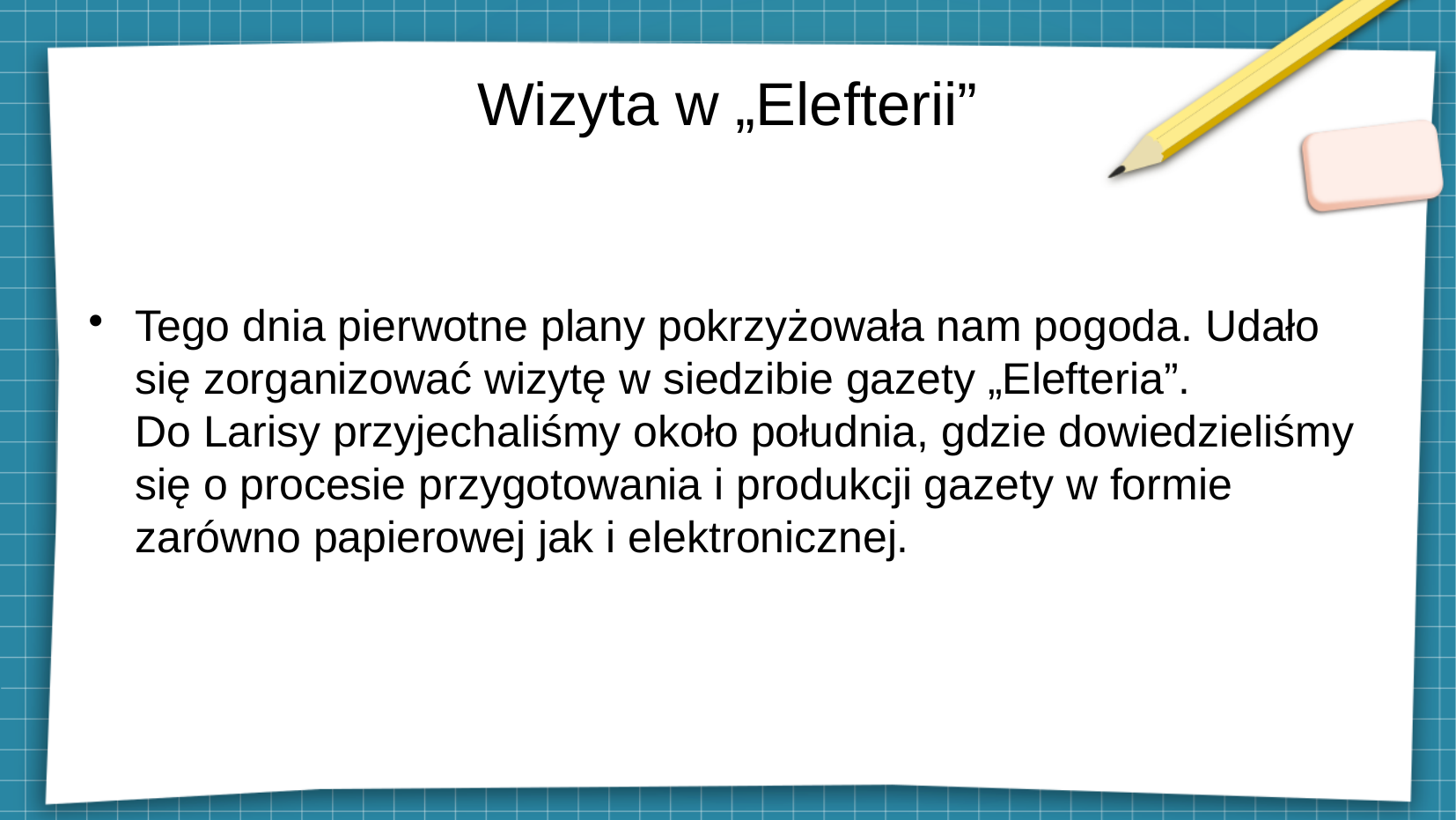

# Wizyta w „Elefterii”
Tego dnia pierwotne plany pokrzyżowała nam pogoda. Udało się zorganizować wizytę w siedzibie gazety „Elefteria”.
Do Larisy przyjechaliśmy około południa, gdzie dowiedzieliśmy się o procesie przygotowania i produkcji gazety w formie zarówno papierowej jak i elektronicznej.